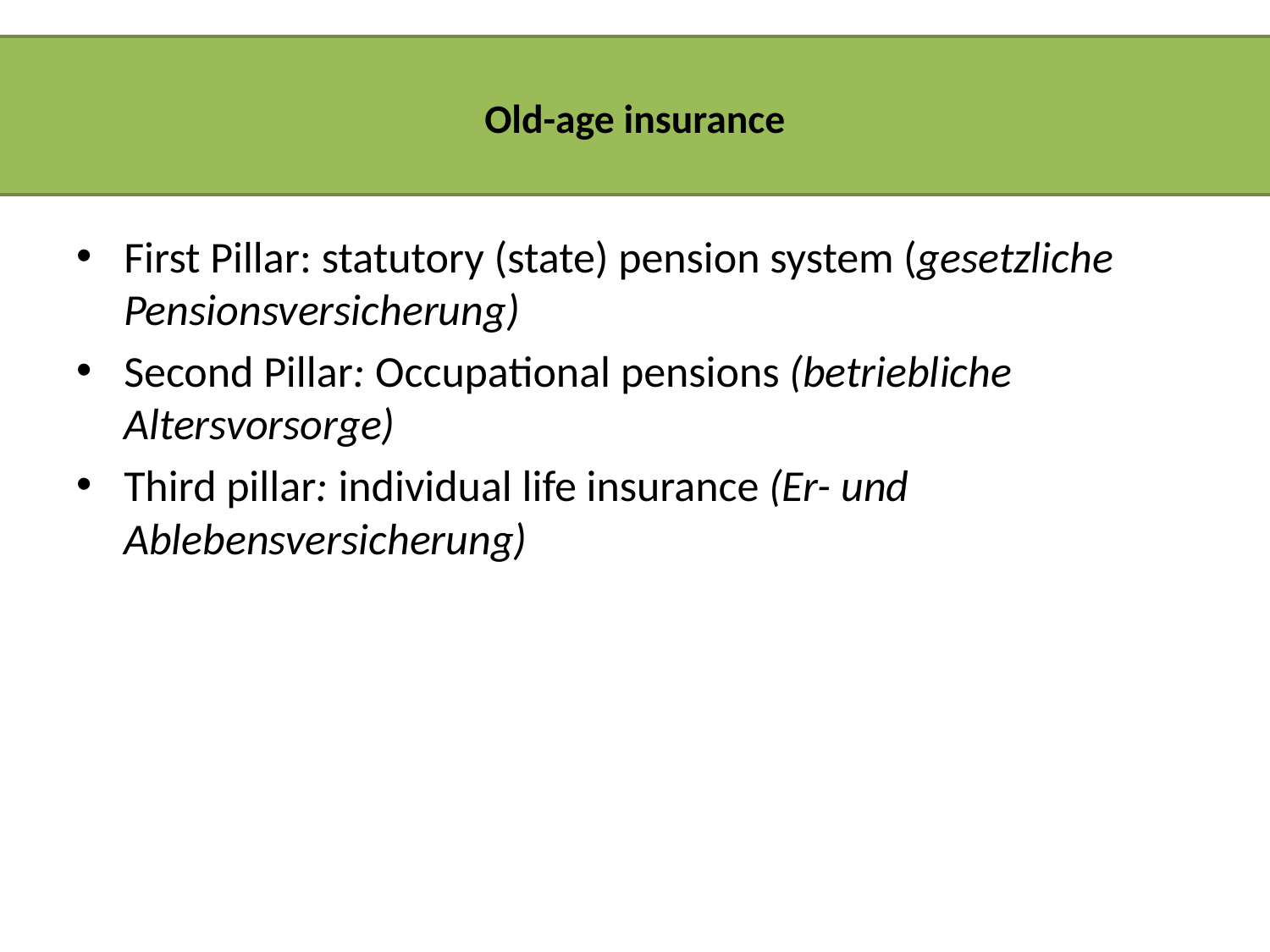

Old-age insurance
First Pillar: statutory (state) pension system (gesetzliche Pensionsversicherung)
Second Pillar: Occupational pensions (betriebliche Altersvorsorge)
Third pillar: individual life insurance (Er- und Ablebensversicherung)